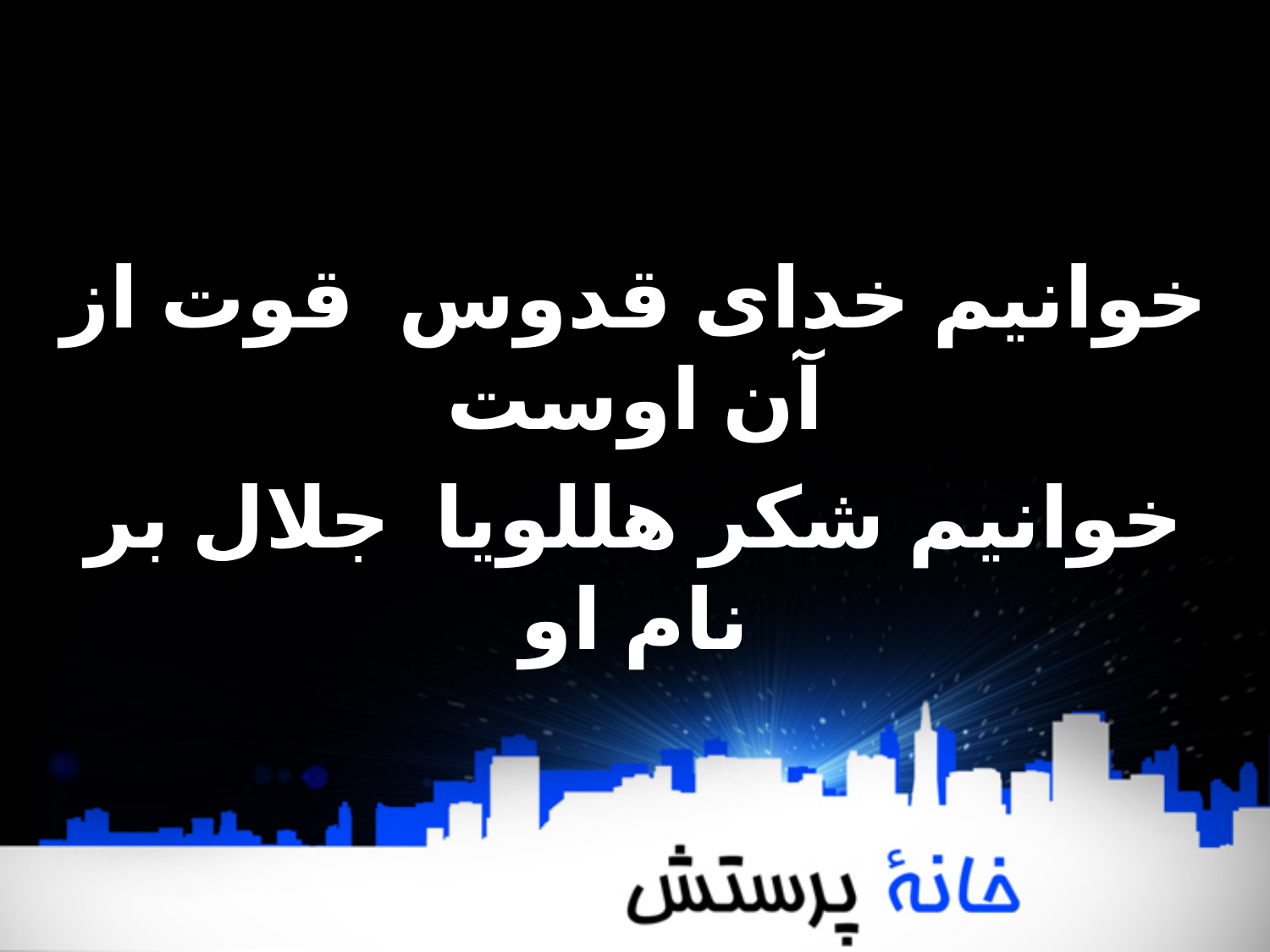

خوانیم خدای قدوس  قوت از آن اوست
خوانیم شکر هللویا  جلال بر نام او